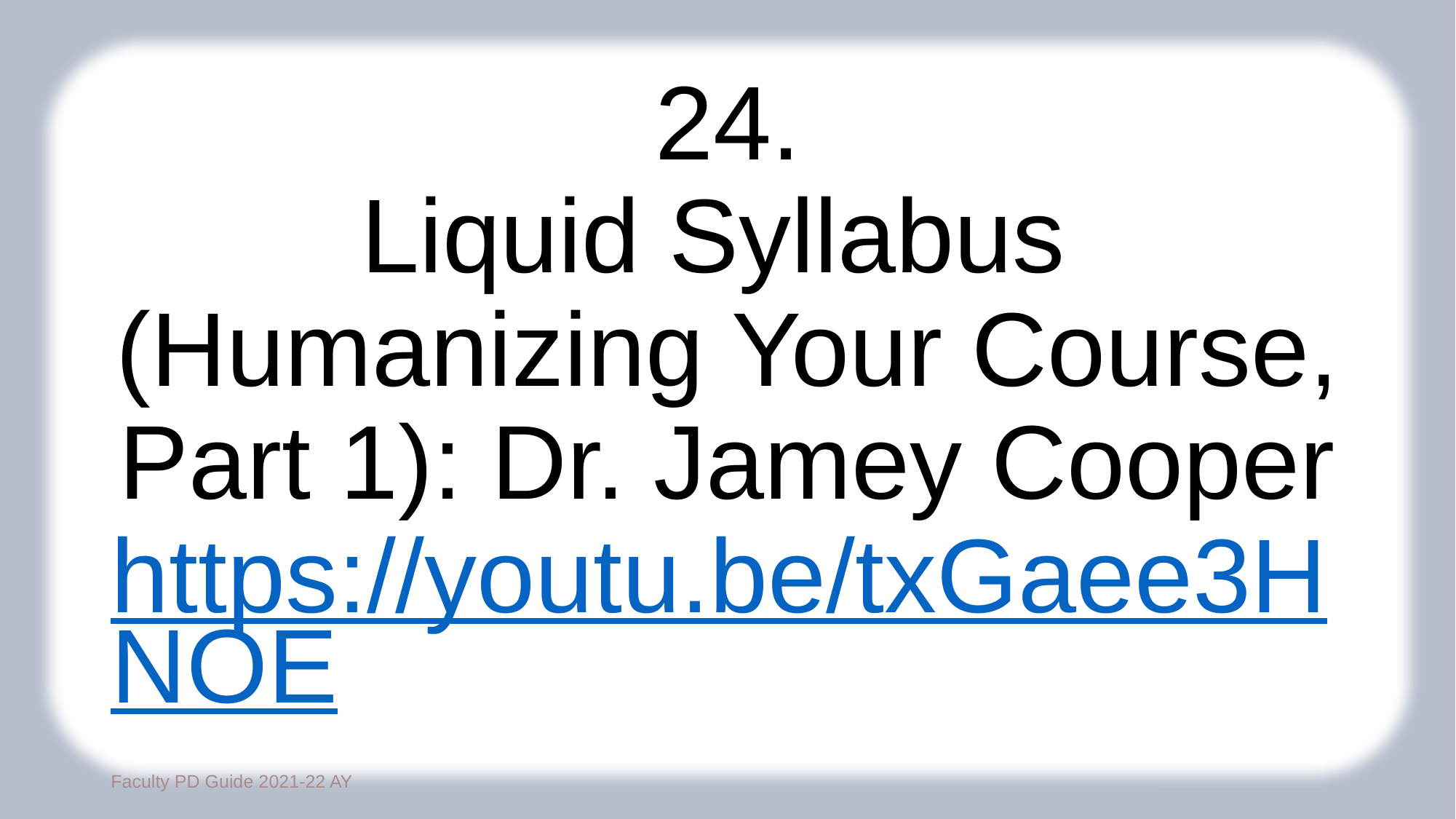

# 24. Liquid Syllabus (Humanizing Your Course, Part 1): Dr. Jamey Cooper https://youtu.be/txGaee3HNOE
69
Faculty PD Guide 2021-22 AY